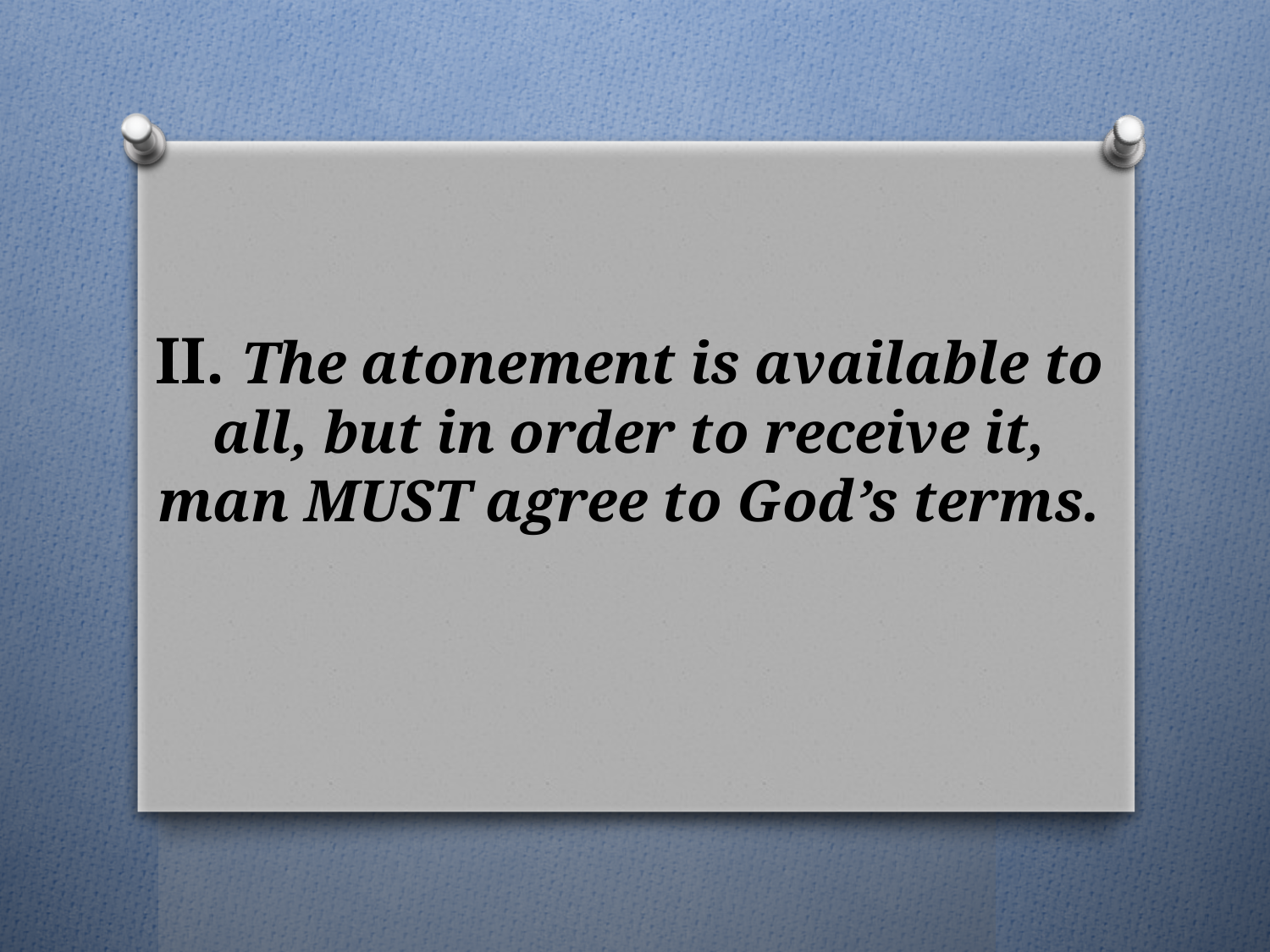

# II. The atonement is available to all, but in order to receive it, man MUST agree to God’s terms.